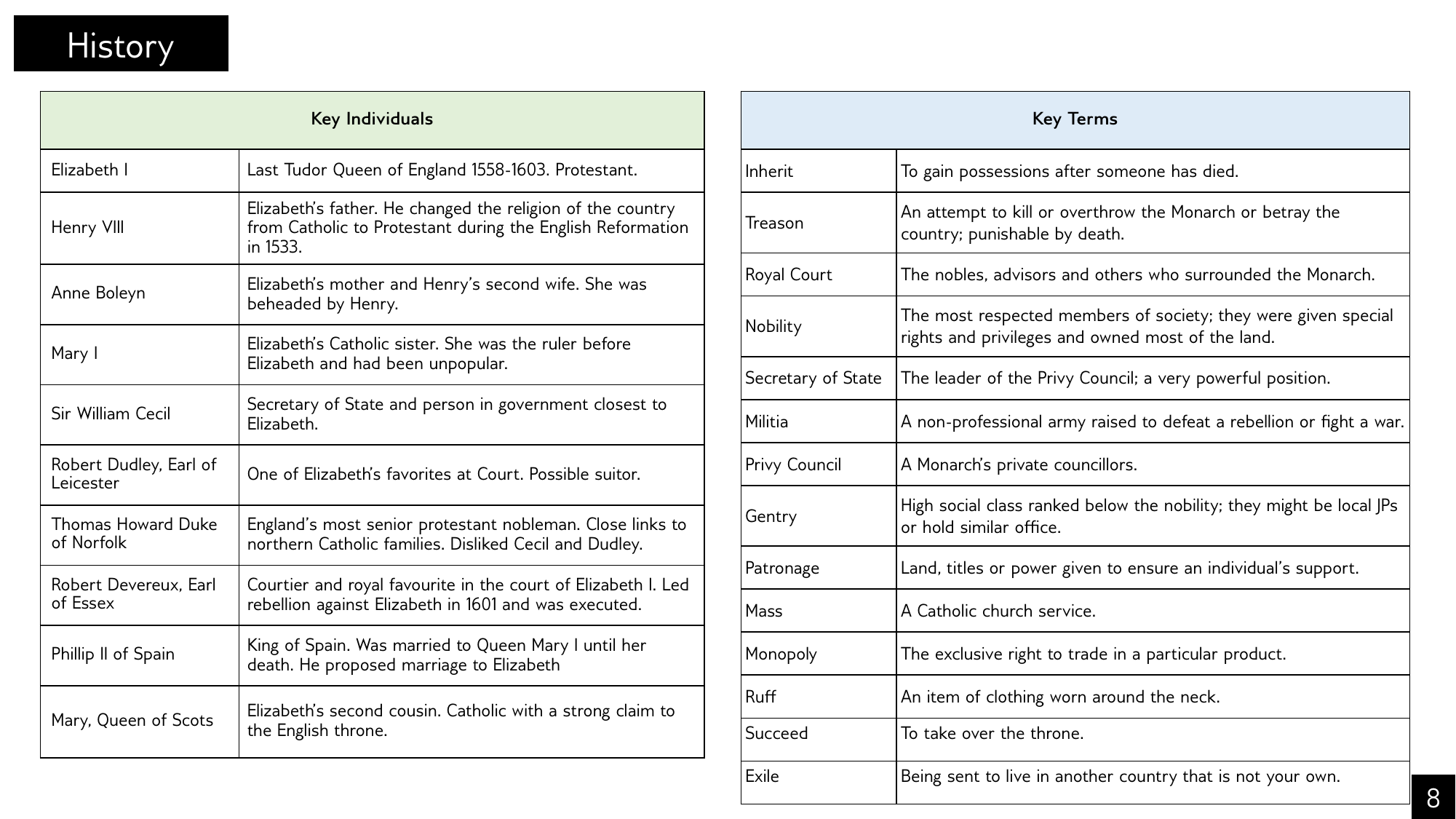

History
| Key Individuals |  |
| --- | --- |
| Elizabeth I | Last Tudor Queen of England 1558-1603. Protestant. |
| Henry VIII | Elizabeth’s father. He changed the religion of the country from Catholic to Protestant during the English Reformation in 1533. |
| Anne Boleyn | Elizabeth’s mother and Henry’s second wife. She was beheaded by Henry. |
| Mary I | Elizabeth’s Catholic sister. She was the ruler before Elizabeth and had been unpopular. |
| Sir William Cecil | Secretary of State and person in government closest to Elizabeth. |
| Robert Dudley, Earl of Leicester | One of Elizabeth’s favorites at Court. Possible suitor. |
| Thomas Howard Duke of Norfolk | England’s most senior protestant nobleman. Close links to northern Catholic families. Disliked Cecil and Dudley. |
| Robert Devereux, Earl of Essex | Courtier and royal favourite in the court of Elizabeth I. Led rebellion against Elizabeth in 1601 and was executed. |
| Phillip II of Spain | King of Spain. Was married to Queen Mary I until her death. He proposed marriage to Elizabeth |
| Mary, Queen of Scots | Elizabeth’s second cousin. Catholic with a strong claim to the English throne. |
| Key Terms |  |
| --- | --- |
| Inherit | To gain possessions after someone has died. |
| Treason | An attempt to kill or overthrow the Monarch or betray the country; punishable by death. |
| Royal Court | The nobles, advisors and others who surrounded the Monarch. |
| Nobility | The most respected members of society; they were given special rights and privileges and owned most of the land. |
| Secretary of State | The leader of the Privy Council; a very powerful position. |
| Militia | A non-professional army raised to defeat a rebellion or fight a war. |
| Privy Council | A Monarch’s private councillors. |
| Gentry | High social class ranked below the nobility; they might be local JPs or hold similar office. |
| Patronage | Land, titles or power given to ensure an individual’s support. |
| Mass | A Catholic church service. |
| Monopoly | The exclusive right to trade in a particular product. |
| Ruff | An item of clothing worn around the neck. |
| Succeed | To take over the throne. |
| Exile | Being sent to live in another country that is not your own. |
8